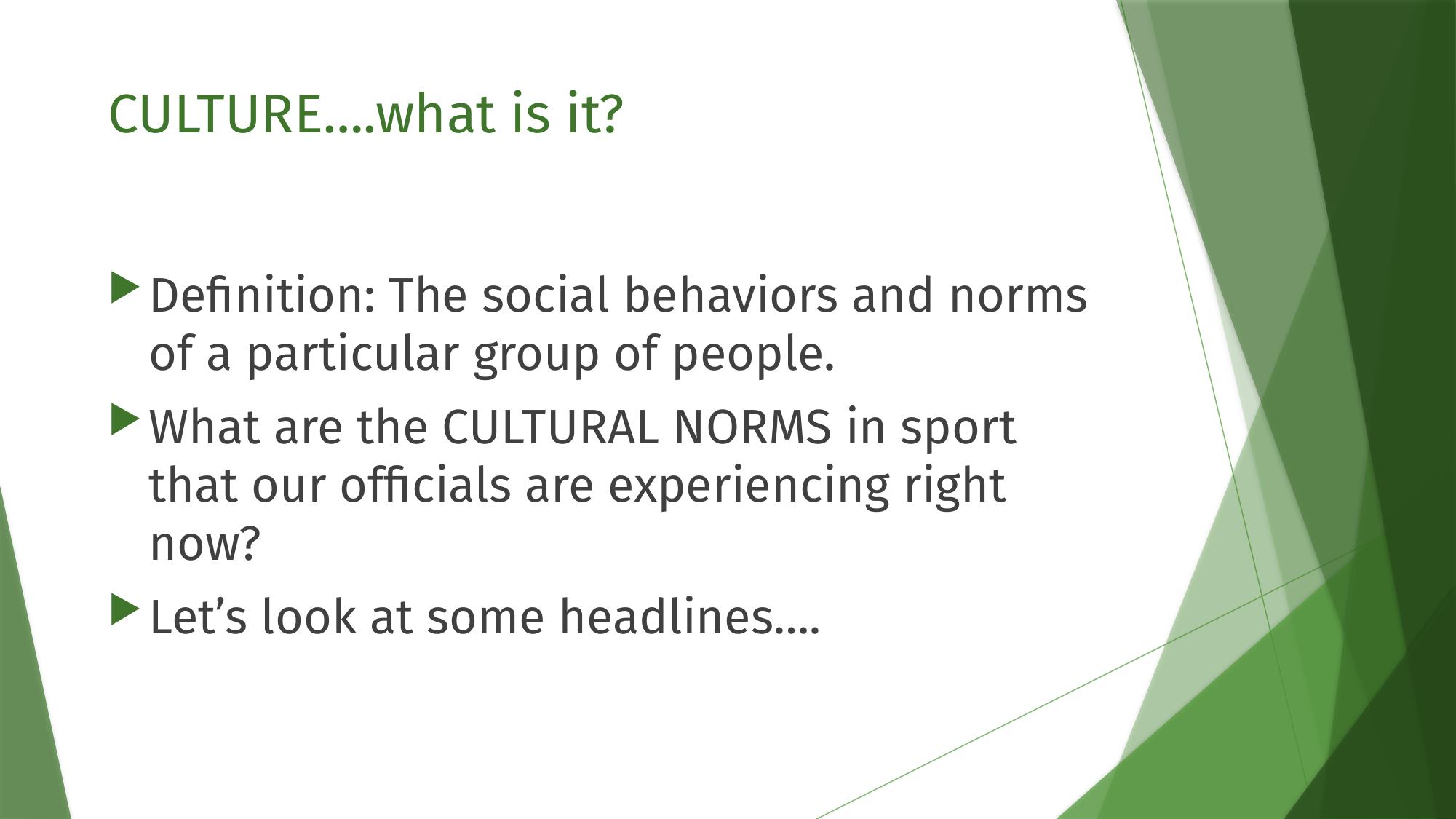

# CULTURE….what is it?
Definition: The social behaviors and norms of a particular group of people.
What are the CULTURAL NORMS in sport that our officials are experiencing right now?
Let’s look at some headlines….